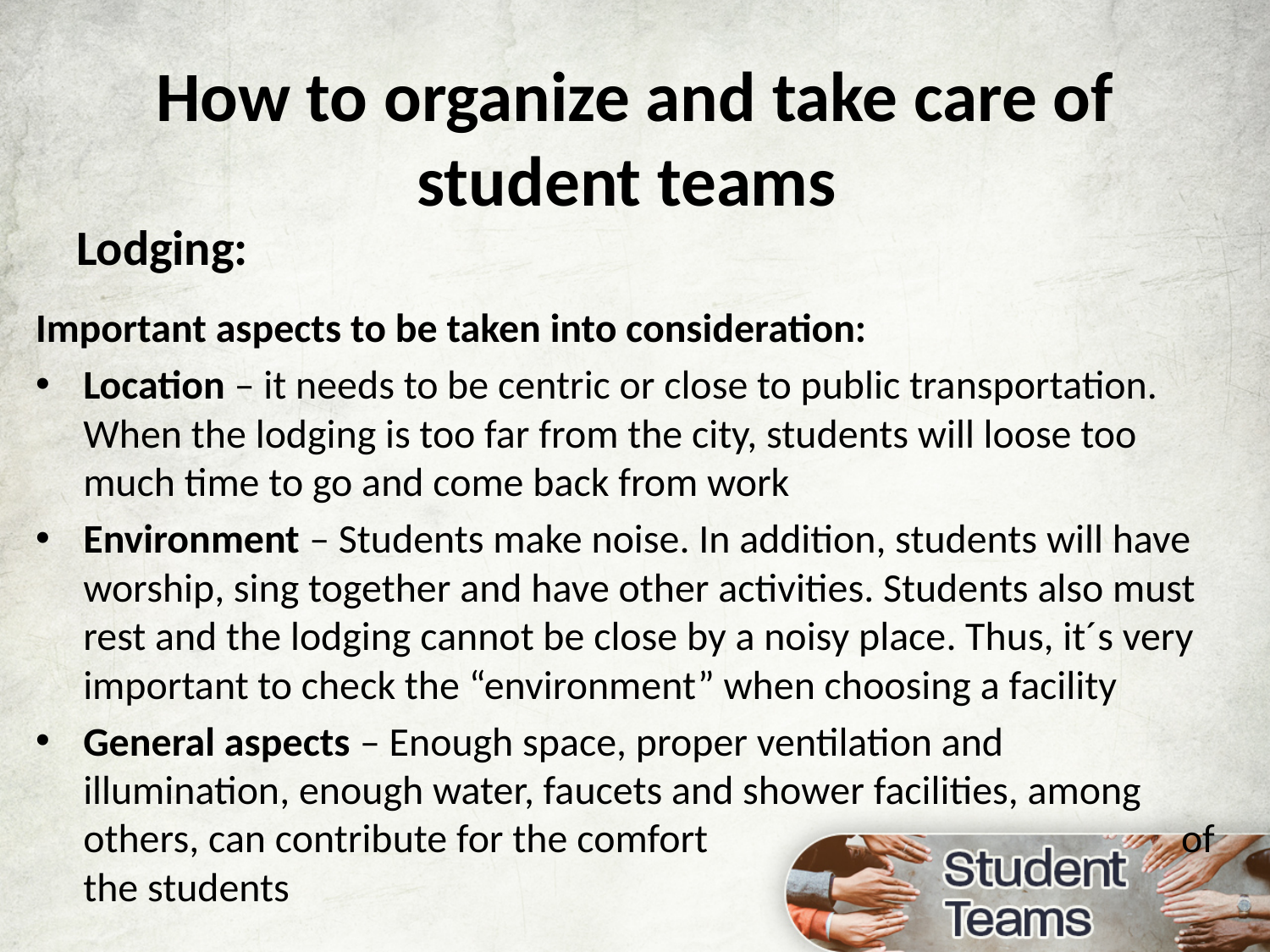

How to organize and take care of student teams
Lodging:
Important aspects to be taken into consideration:
Location – it needs to be centric or close to public transportation. When the lodging is too far from the city, students will loose too much time to go and come back from work
Environment – Students make noise. In addition, students will have worship, sing together and have other activities. Students also must rest and the lodging cannot be close by a noisy place. Thus, it´s very important to check the “environment” when choosing a facility
General aspects – Enough space, proper ventilation and illumination, enough water, faucets and shower facilities, among others, can contribute for the comfort                                                    of the students